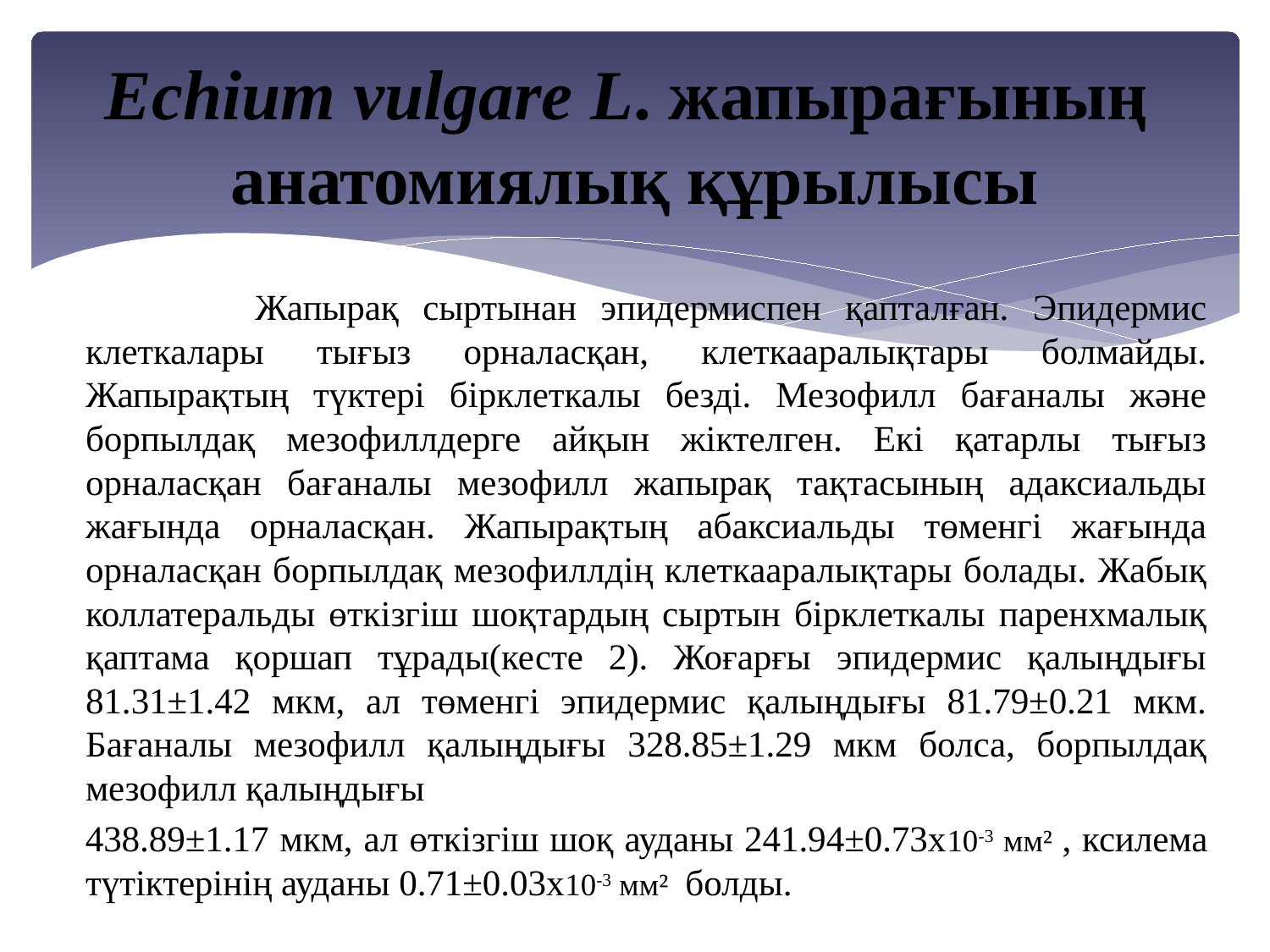

# Есһіит vиlgаrе L. жапырағының  анатомиялық құрылысы
     	Жапырақ сыртынан эпидермиспен қапталған. Эпидермис клеткалары тығыз орналасқан, клеткааралықтары болмайды. Жапырақтың түктері бірклеткалы безді. Мезофилл бағаналы және борпылдақ мезофиллдерге айқын жіктелген. Екі қатарлы тығыз орналасқан бағаналы мезофилл жапырақ тақтасының адаксиальды жағында орналасқан. Жапырақтың абаксиальды төменгі жағында орналасқан борпылдақ мезофиллдің клеткааралықтары болады. Жабық коллатеральды өткізгіш шоқтардың сыртын бірклеткалы паренхмалық қаптама қоршап тұрады(кесте 2). Жоғарғы эпидермис қалыңдығы 81.31±1.42 мкм, ал төменгі эпидермис қалыңдығы 81.79±0.21 мкм. Бағаналы мезофилл қалыңдығы 328.85±1.29 мкм болса, борпылдақ мезофилл қалыңдығы
   438.89±1.17 мкм, ал өткізгіш шоқ ауданы 241.94±0.73х10-3 мм² , ксилема түтіктерінің ауданы 0.71±0.03х10-3 мм²  болды.